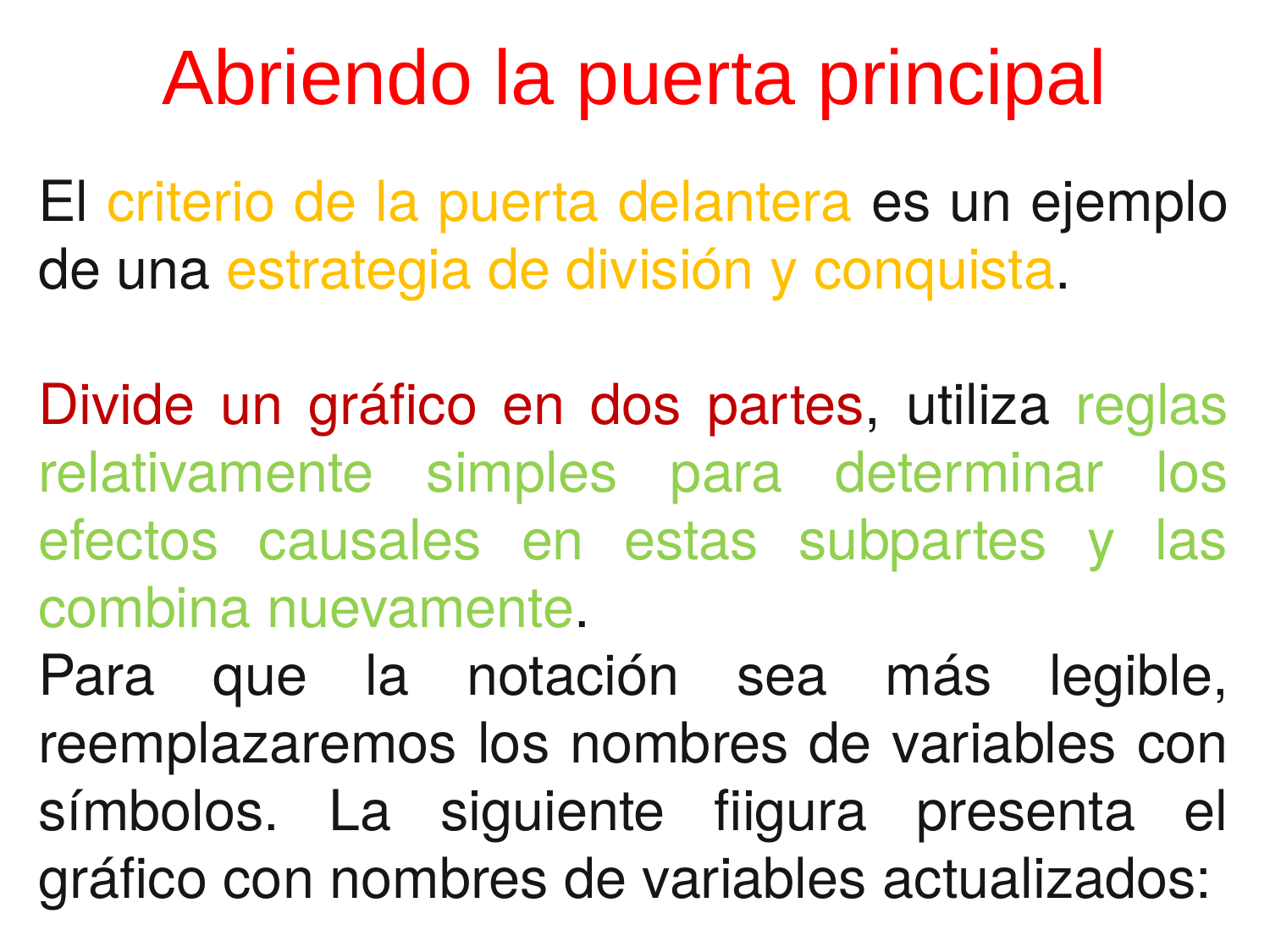

# Abriendo la puerta principal
El criterio de la puerta delantera es un ejemplo de una estrategia de división y conquista.

Divide un gráfico en dos partes, utiliza reglas relativamente simples para determinar los efectos causales en estas subpartes y las combina nuevamente.
Para que la notación sea más legible, reemplazaremos los nombres de variables con símbolos. La siguiente fiigura presenta el gráfico con nombres de variables actualizados: